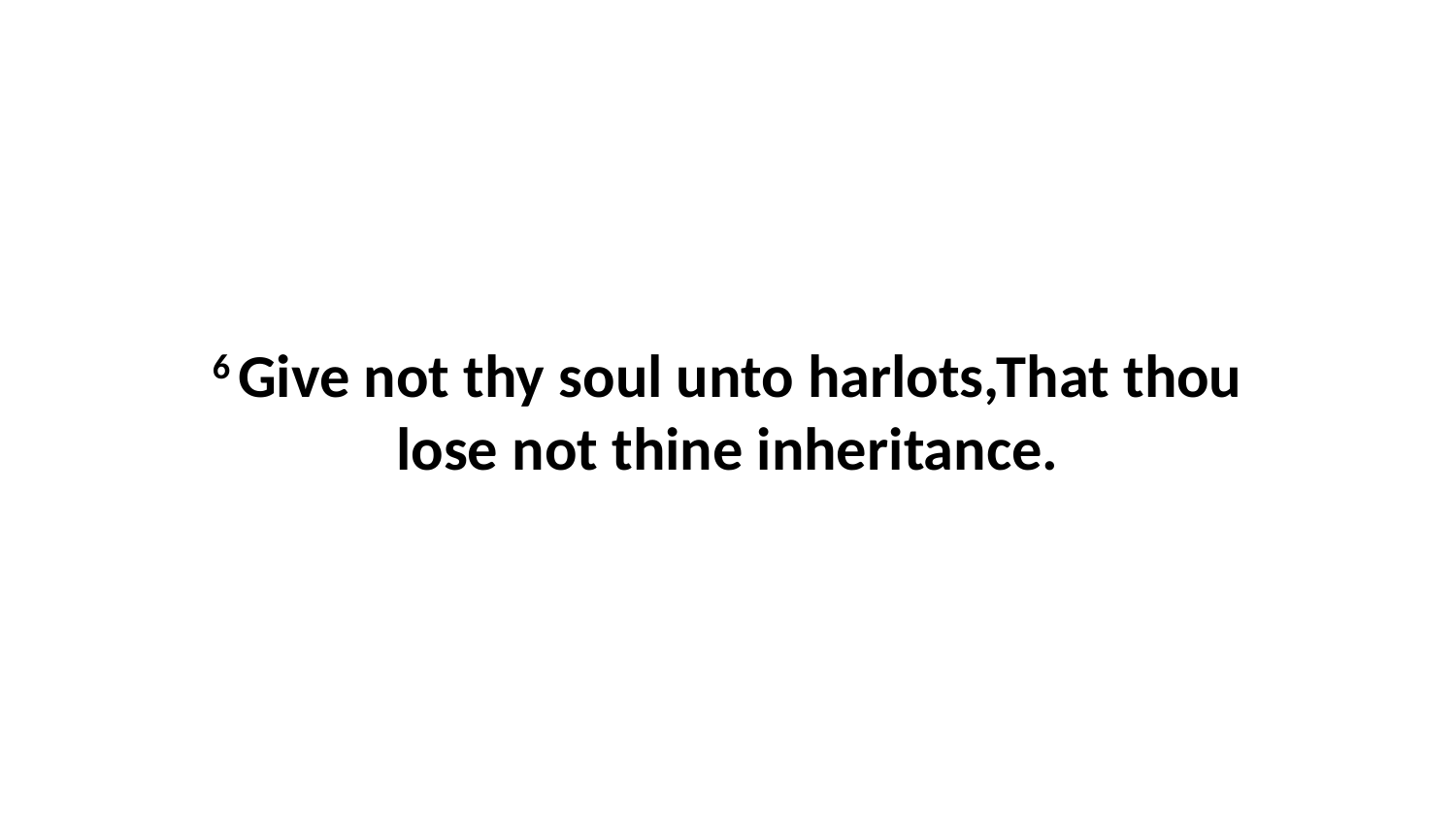

6 Give not thy soul unto harlots,That thou lose not thine inheritance.